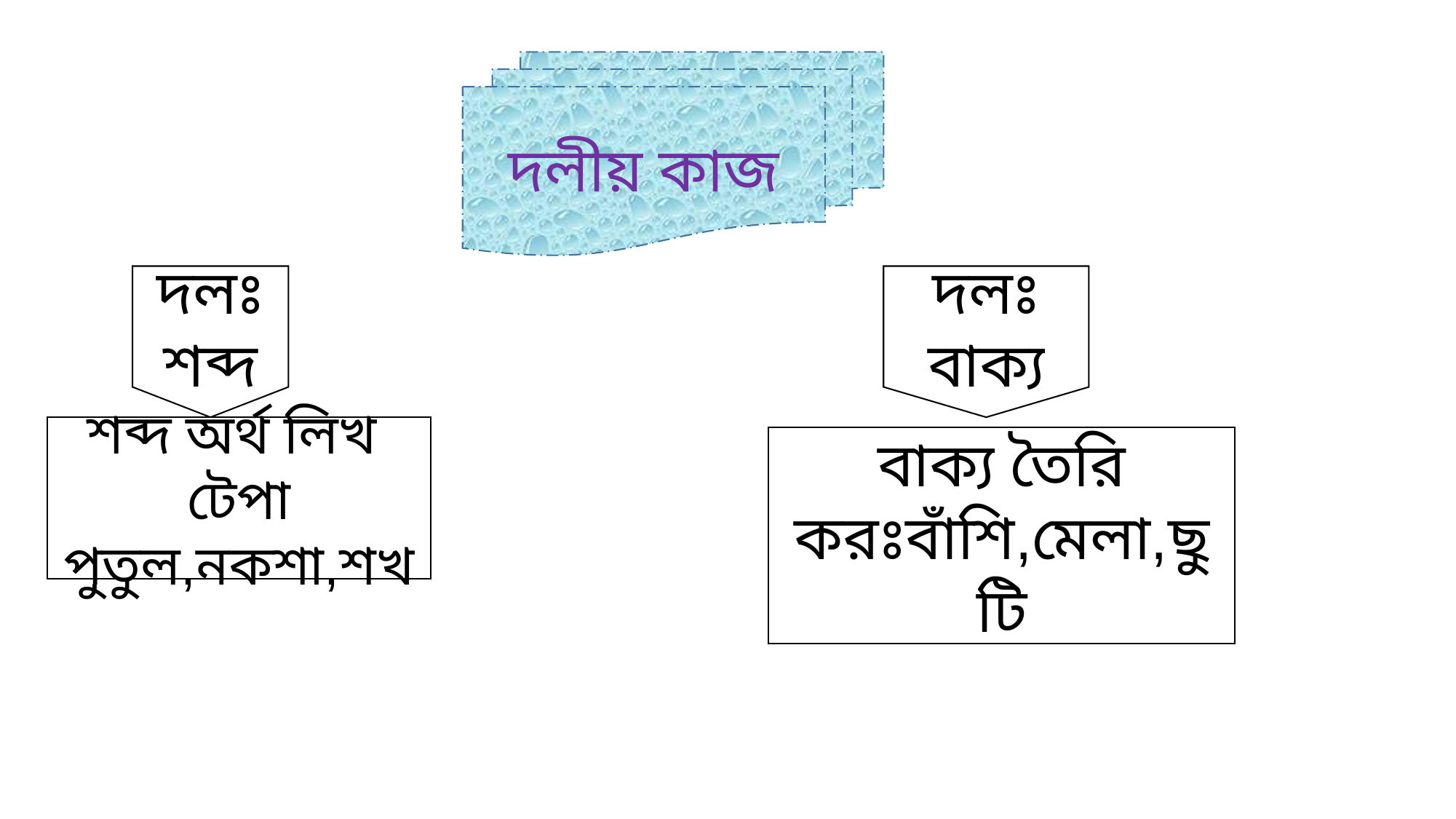

দলীয় কাজ
দলঃ শব্দ
দলঃ বাক্য
শব্দ অর্থ লিখ
টেপা পুতুল,নকশা,শখ
বাক্য তৈরি করঃবাঁশি,মেলা,ছুটি